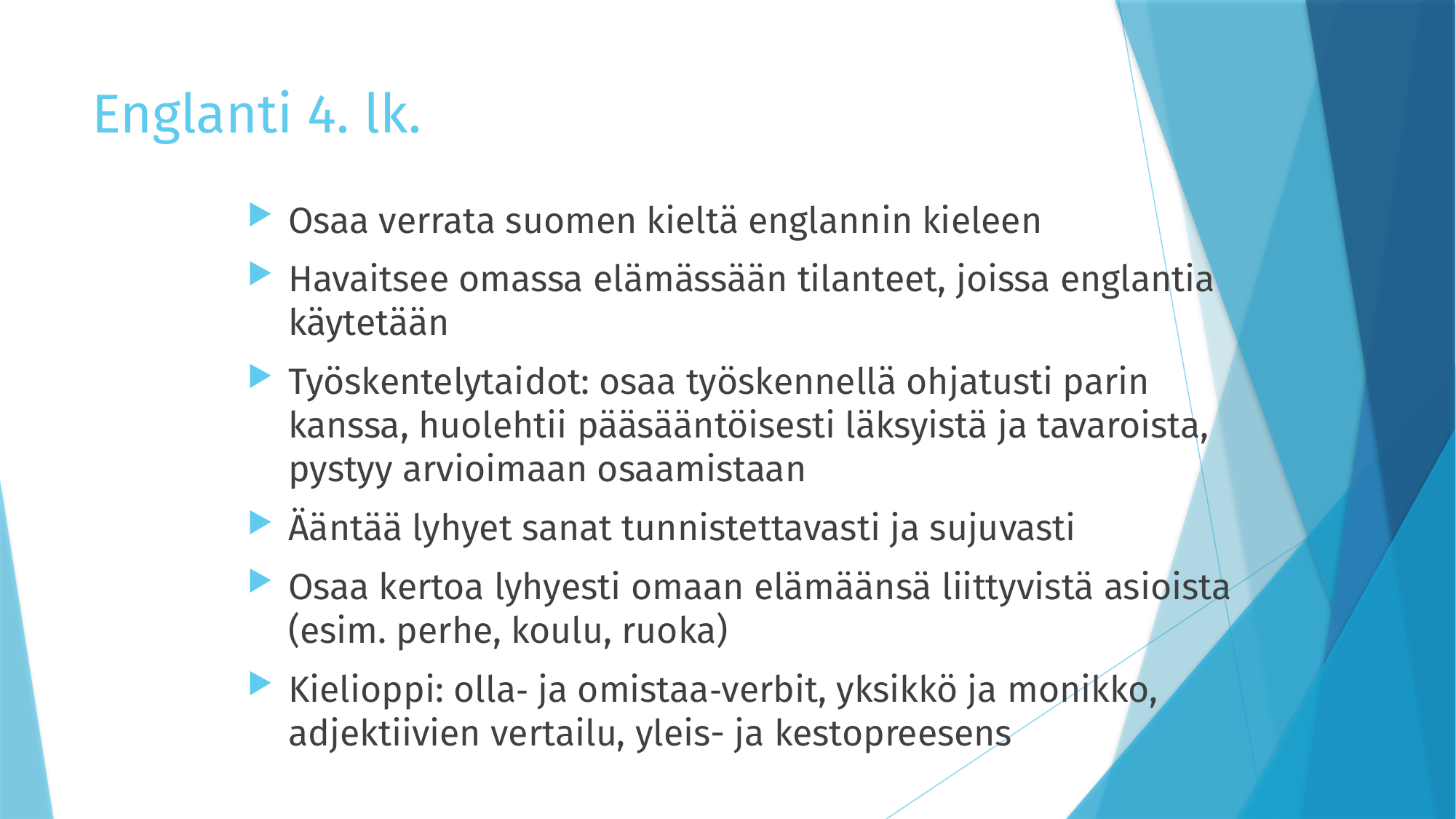

# Englanti 4. lk.
Osaa verrata suomen kieltä englannin kieleen
Havaitsee omassa elämässään tilanteet, joissa englantia käytetään
Työskentelytaidot: osaa työskennellä ohjatusti parin kanssa, huolehtii pääsääntöisesti läksyistä ja tavaroista, pystyy arvioimaan osaamistaan
Ääntää lyhyet sanat tunnistettavasti ja sujuvasti
Osaa kertoa lyhyesti omaan elämäänsä liittyvistä asioista (esim. perhe, koulu, ruoka)
Kielioppi: olla‐ ja omistaa‐verbit, yksikkö ja monikko, adjektiivien vertailu, yleis- ja kestopreesens